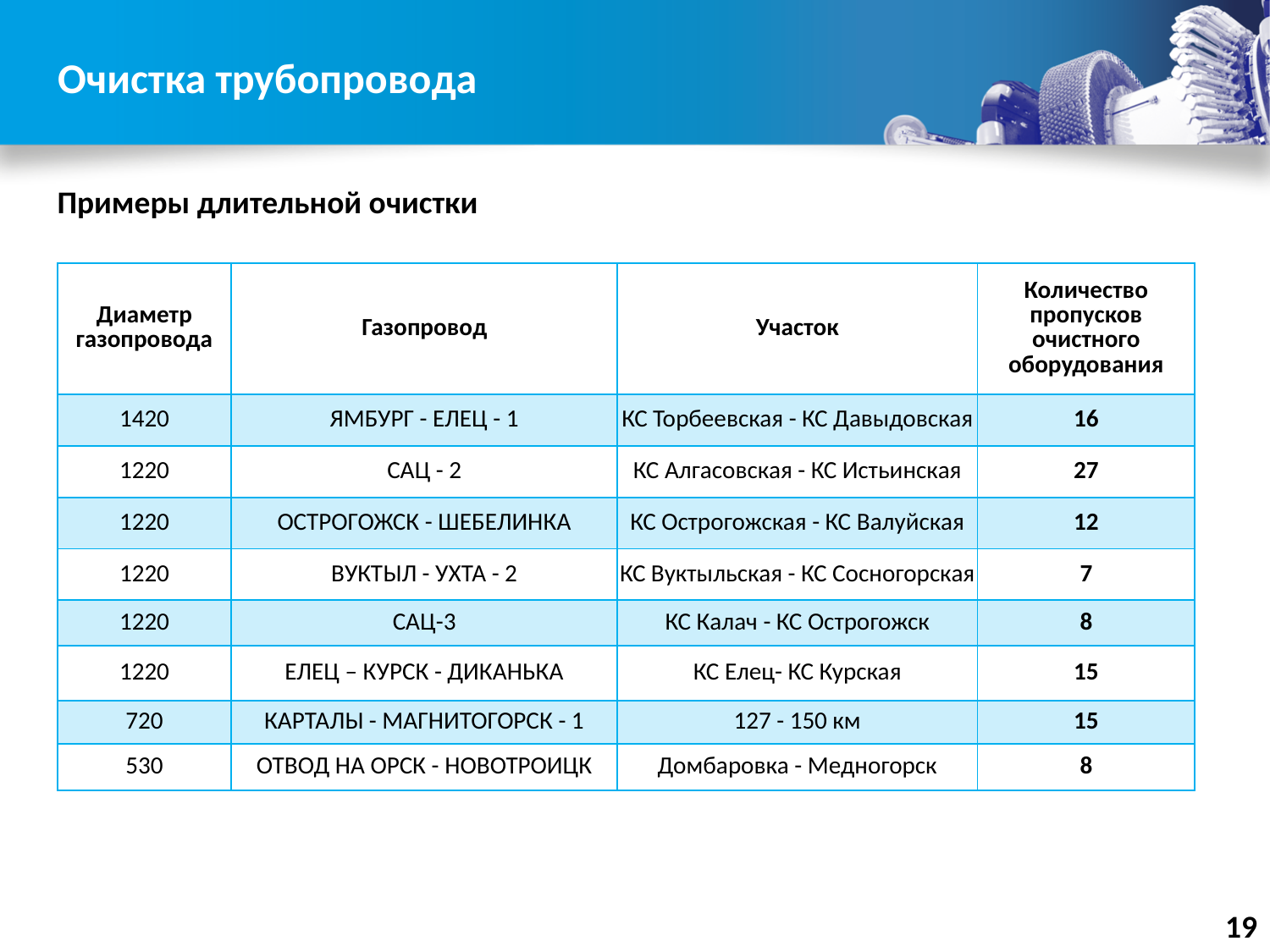

# Очистка трубопровода
Примеры длительной очистки
| Диаметр газопровода | Газопровод | Участок | Количество пропусков очистного оборудования |
| --- | --- | --- | --- |
| 1420 | ЯМБУРГ - ЕЛЕЦ - 1 | КС Торбеевская - КС Давыдовская | 16 |
| 1220 | САЦ - 2 | КС Алгасовская - КС Истьинская | 27 |
| 1220 | ОСТРОГОЖСК - ШЕБЕЛИНКА | КС Острогожская - КС Валуйская | 12 |
| 1220 | ВУКТЫЛ - УХТА - 2 | КС Вуктыльская - КС Сосногорская | 7 |
| 1220 | САЦ-3 | КС Калач - КС Острогожск | 8 |
| 1220 | ЕЛЕЦ – КУРСК - ДИКАНЬКА | КС Елец- КС Курская | 15 |
| 720 | КАРТАЛЫ - МАГНИТОГОРСК - 1 | 127 - 150 км | 15 |
| 530 | ОТВОД НА ОРСК - НОВОТРОИЦК | Домбаровка - Медногорск | 8 |
Потенциально опасные
                 100%
19